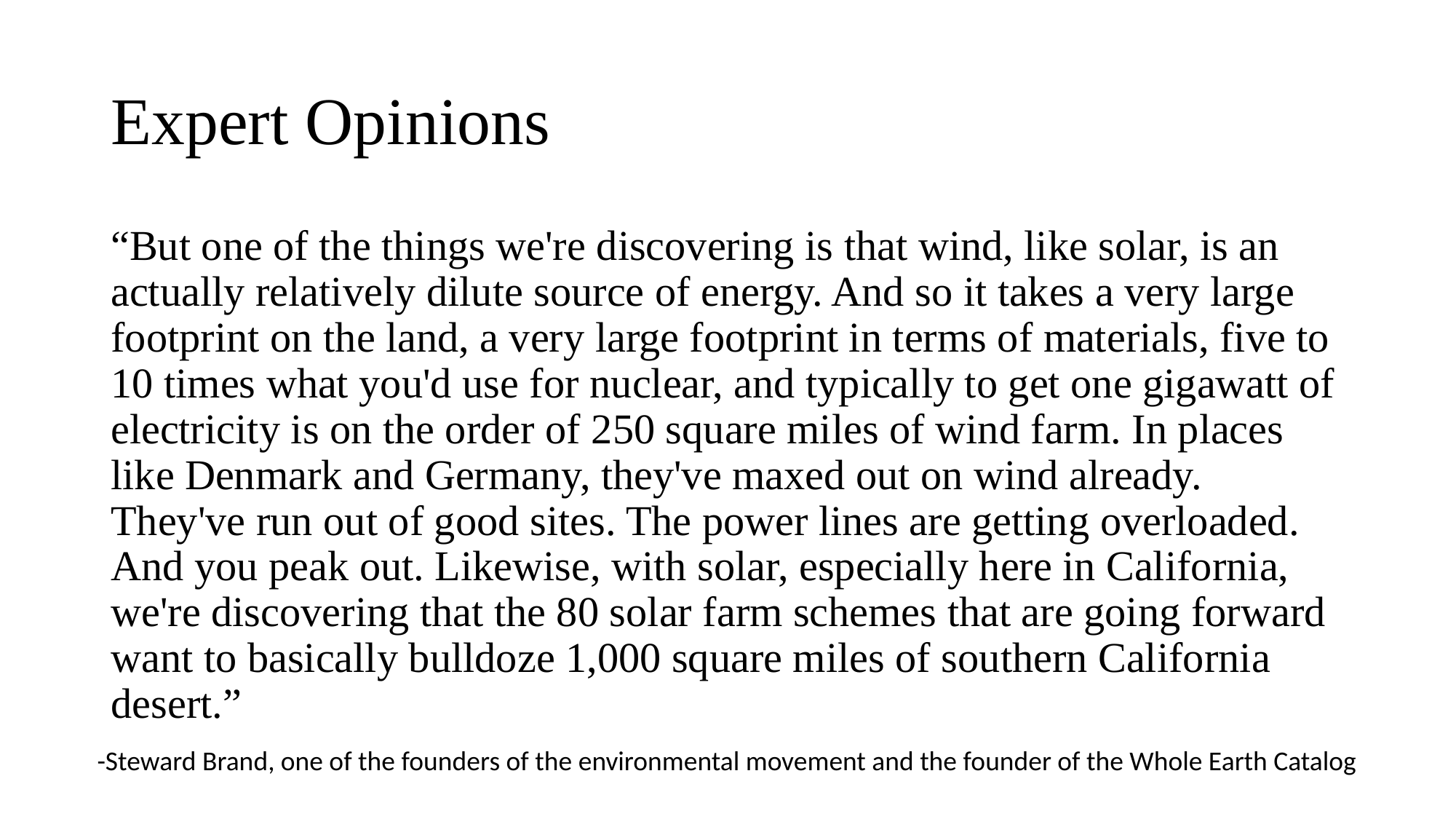

# Expert Opinions
“But one of the things we're discovering is that wind, like solar, is an actually relatively dilute source of energy. And so it takes a very large footprint on the land, a very large footprint in terms of materials, five to 10 times what you'd use for nuclear, and typically to get one gigawatt of electricity is on the order of 250 square miles of wind farm. In places like Denmark and Germany, they've maxed out on wind already. They've run out of good sites. The power lines are getting overloaded. And you peak out. Likewise, with solar, especially here in California, we're discovering that the 80 solar farm schemes that are going forward want to basically bulldoze 1,000 square miles of southern California desert.”
-Steward Brand, one of the founders of the environmental movement and the founder of the Whole Earth Catalog